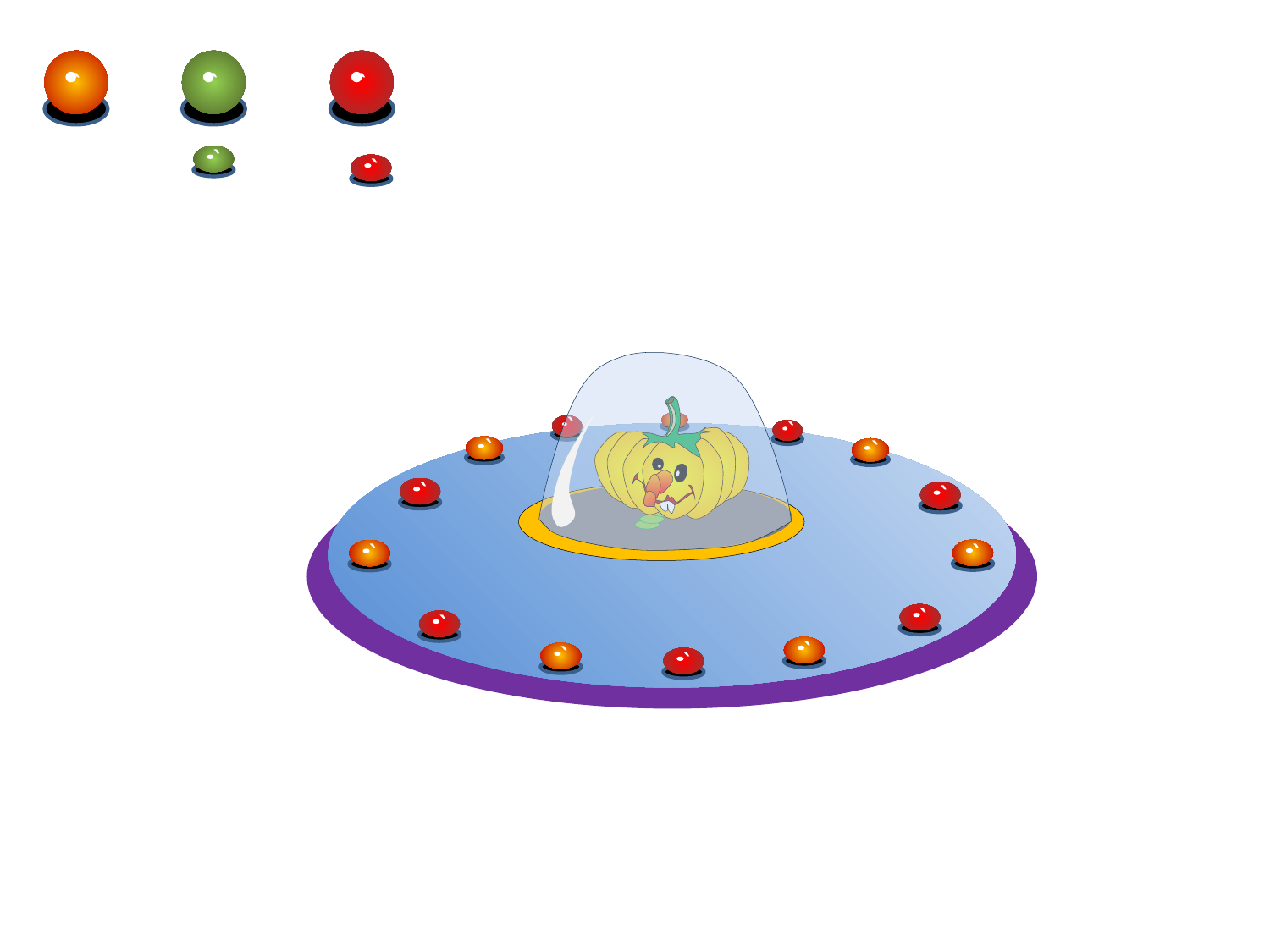

`

`

`

`

`

`

`

`

`

`

`

`

`

`

`

`

`

`

`